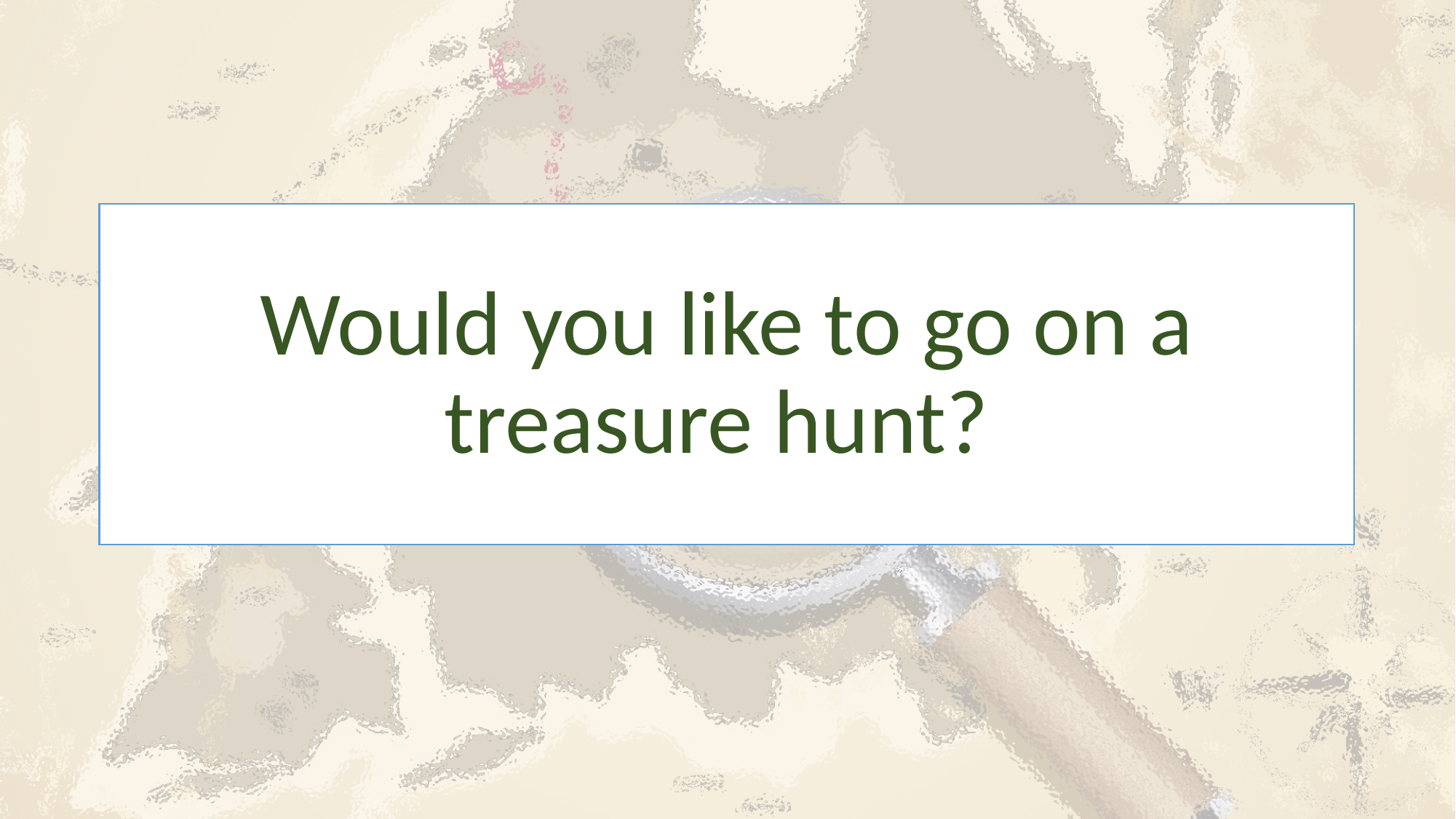

# Would you like to go on a treasure hunt?